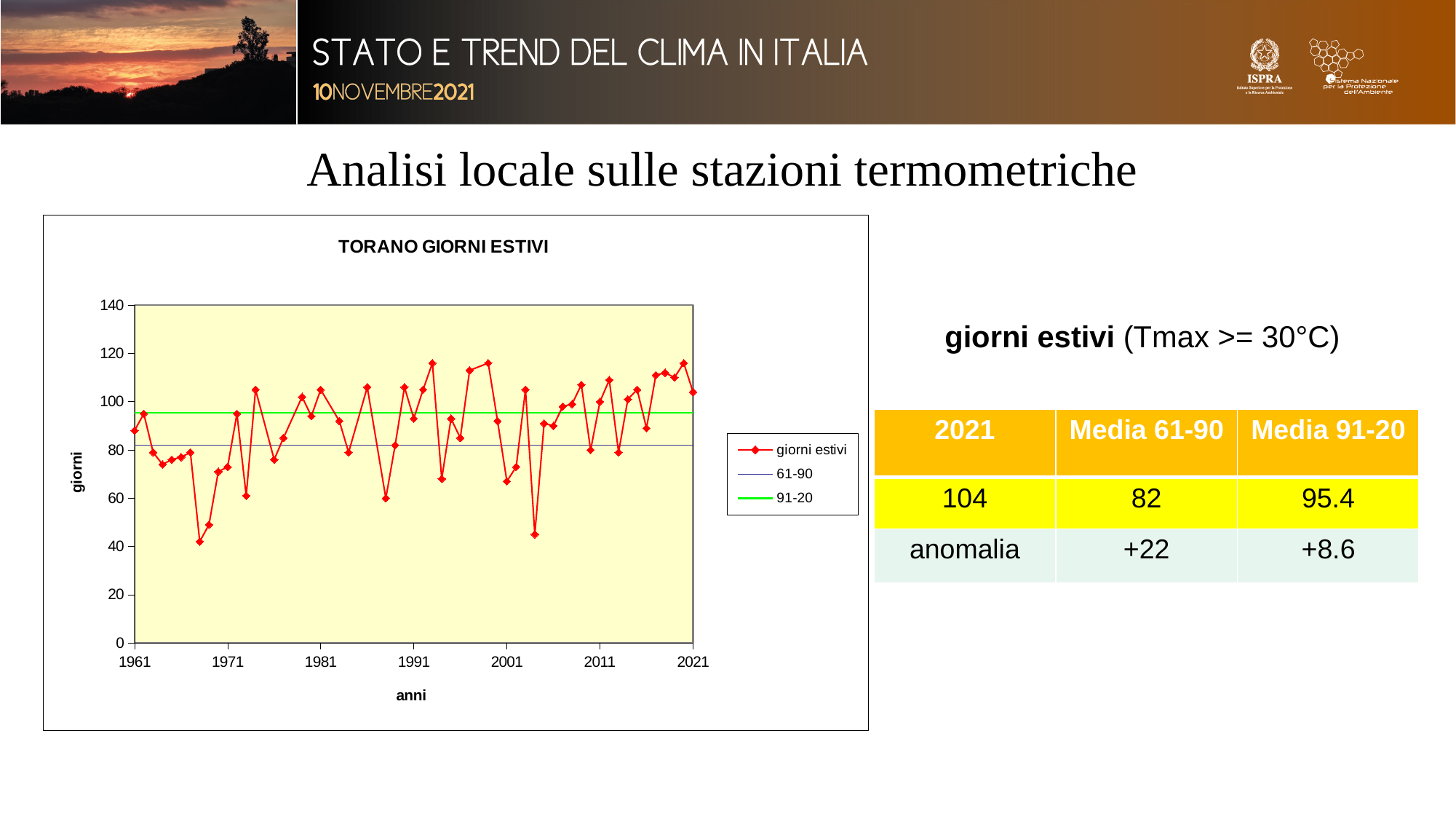

Analisi locale sulle stazioni termometriche

### Chart: TORANO GIORNI ESTIVI

| Category | giorni estivi |  |  |
|---|---|---|---|
giorni estivi (Tmax >= 30°C)
| 2021 | Media 61-90 | Media 91-20 |
| --- | --- | --- |
| 104 | 82 | 95.4 |
| anomalia | +22 | +8.6 |